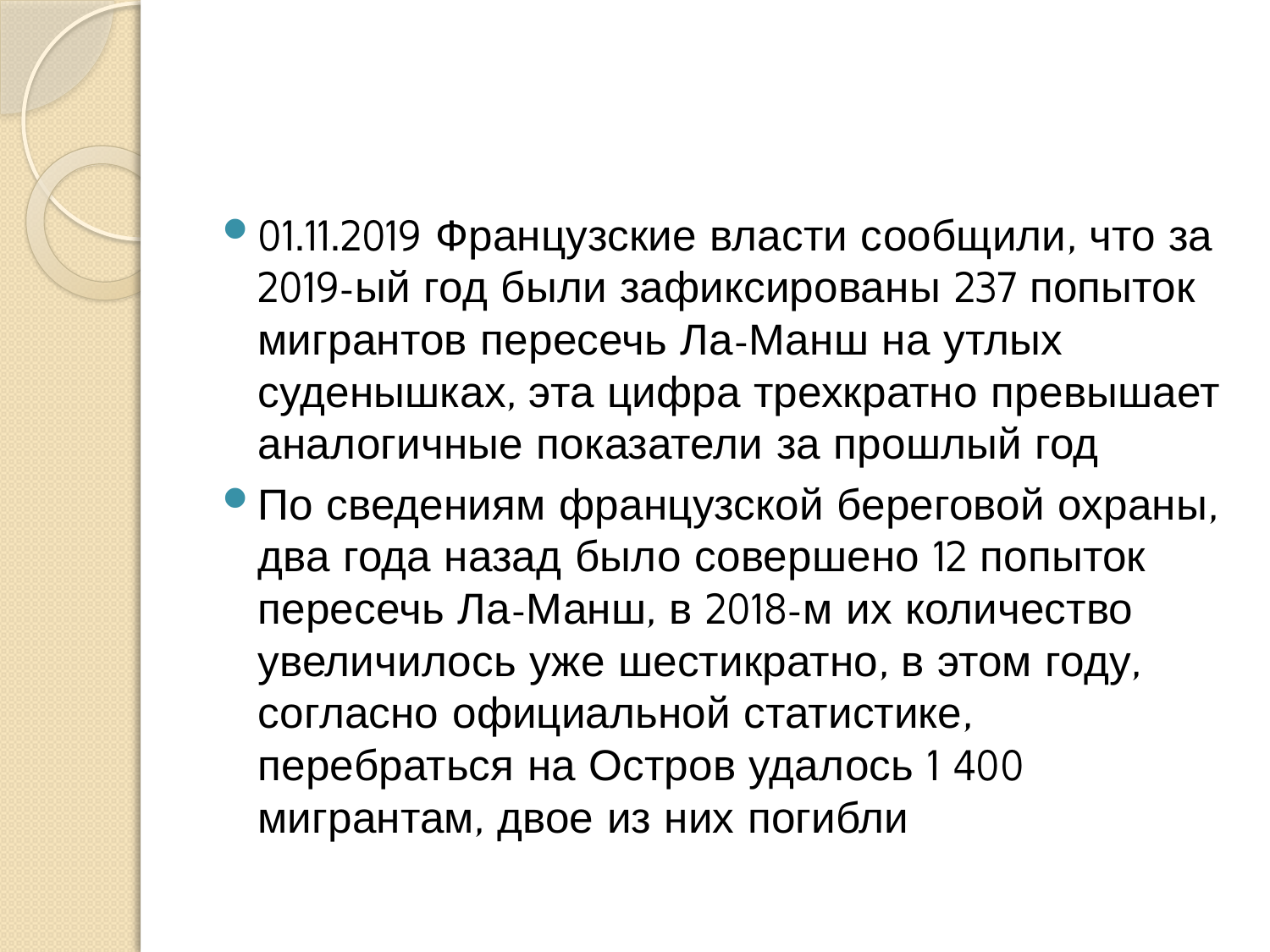

#
01.11.2019 Французские власти сообщили, что за 2019-ый год были зафиксированы 237 попыток мигрантов пересечь Ла-Манш на утлых суденышках, эта цифра трехкратно превышает аналогичные показатели за прошлый год
По сведениям французской береговой охраны, два года назад было совершено 12 попыток пересечь Ла-Манш, в 2018-м их количество увеличилось уже шестикратно, в этом году, согласно официальной статистике, перебраться на Остров удалось 1 400 мигрантам, двое из них погибли